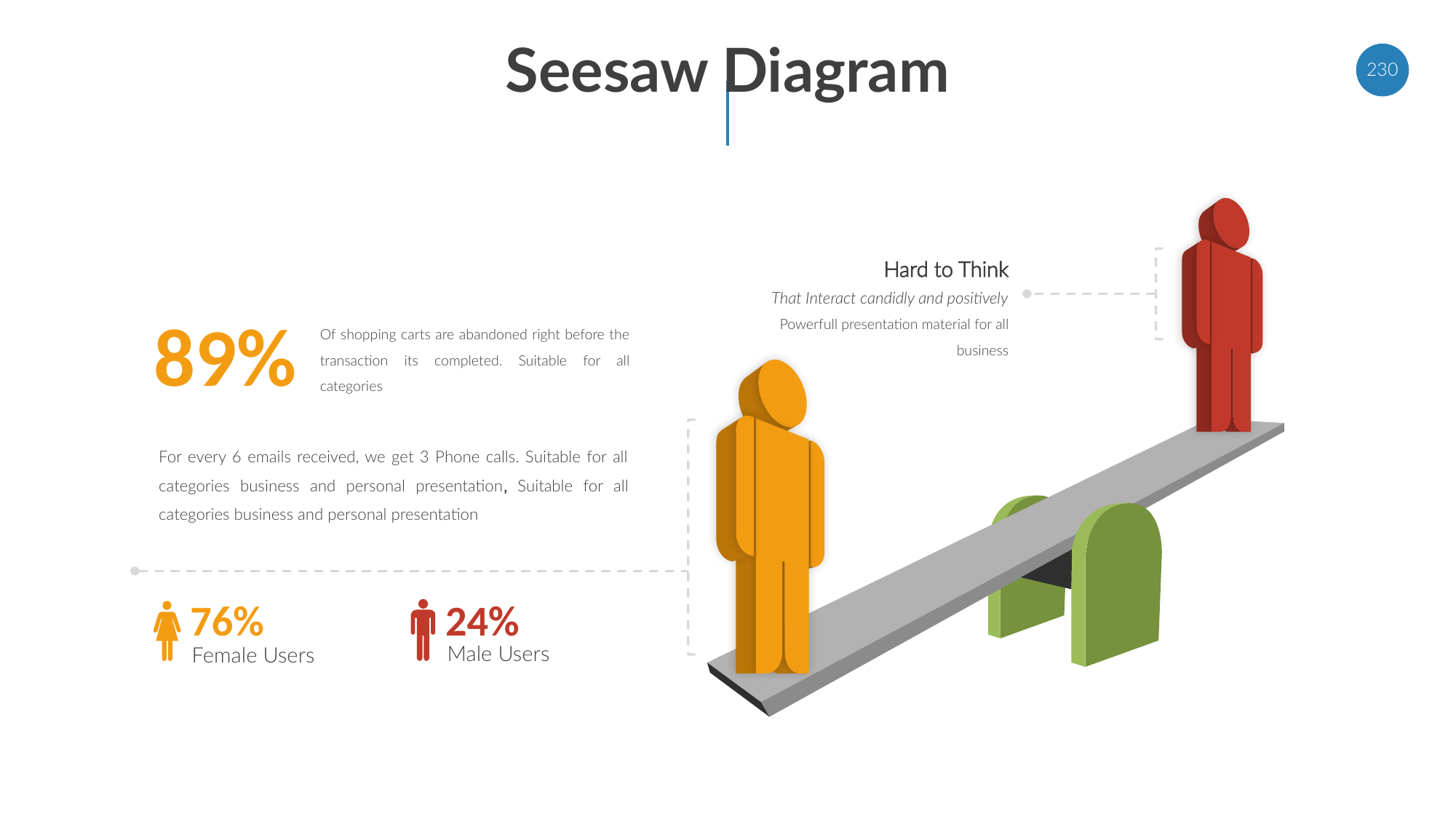

# Seesaw Diagram
230

Hard to Think
That Interact candidly and positively
Powerfull presentation material for all business
89%
Of shopping carts are abandoned right before the transaction its completed. Suitable for all categories

For every 6 emails received, we get 3 Phone calls. Suitable for all categories business and personal presentation, Suitable for all categories business and personal presentation
24%

Male Users
76%

Female Users